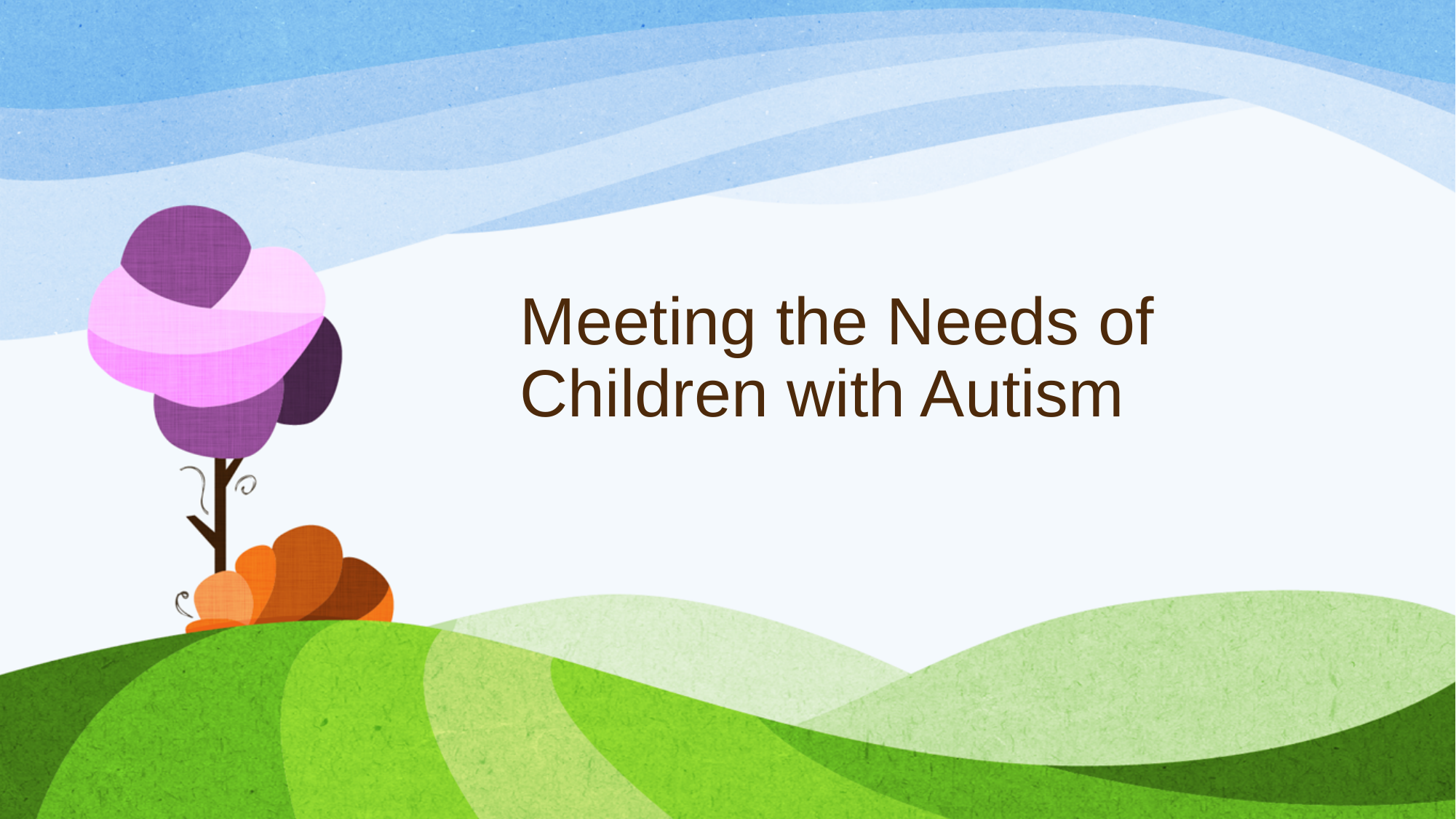

# Meeting the Needs of Children with Autism